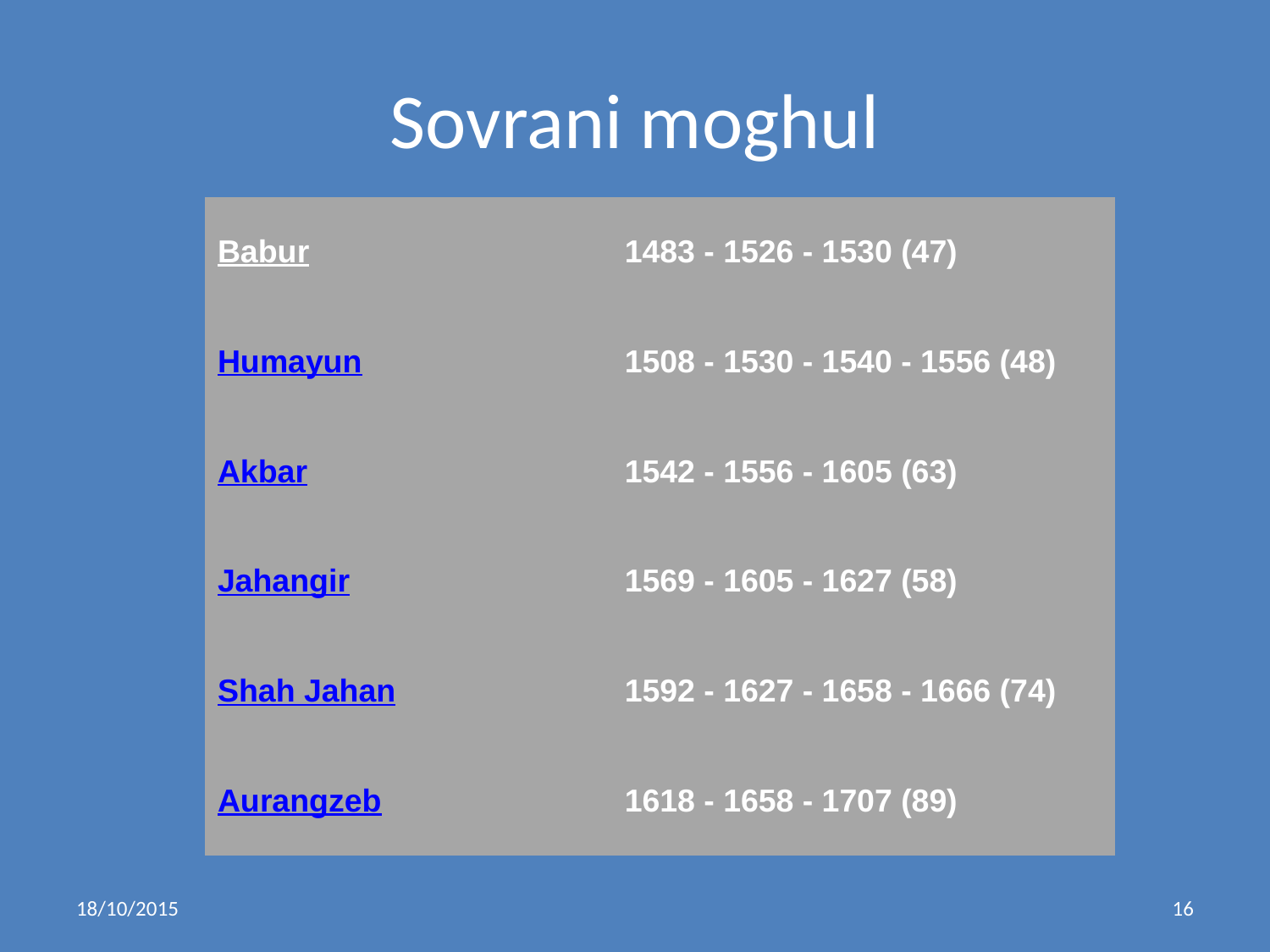

# Sovrani moghul
| Babur | 1483 - 1526 - 1530 (47) |
| --- | --- |
| Humayun | 1508 - 1530 - 1540 - 1556 (48) |
| Akbar | 1542 - 1556 - 1605 (63) |
| Jahangir | 1569 - 1605 - 1627 (58) |
| Shah Jahan | 1592 - 1627 - 1658 - 1666 (74) |
| Aurangzeb | 1618 - 1658 - 1707 (89) |

18/10/2015
16